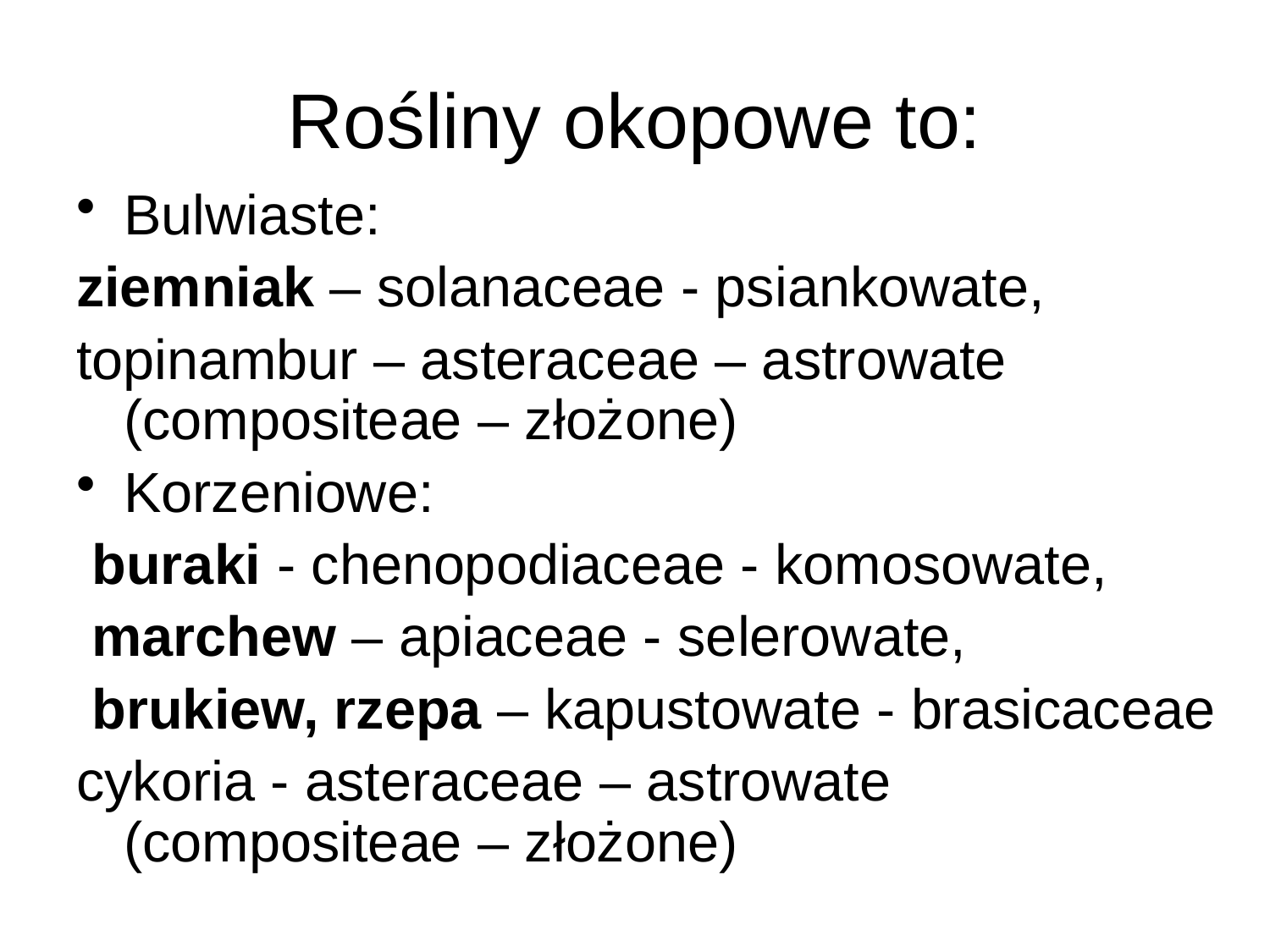

# Rośliny okopowe to:
Bulwiaste:
ziemniak – solanaceae - psiankowate,
topinambur – asteraceae – astrowate (compositeae – złożone)
Korzeniowe:
 buraki - chenopodiaceae - komosowate,
 marchew – apiaceae - selerowate,
 brukiew, rzepa – kapustowate - brasicaceae
cykoria - asteraceae – astrowate (compositeae – złożone)